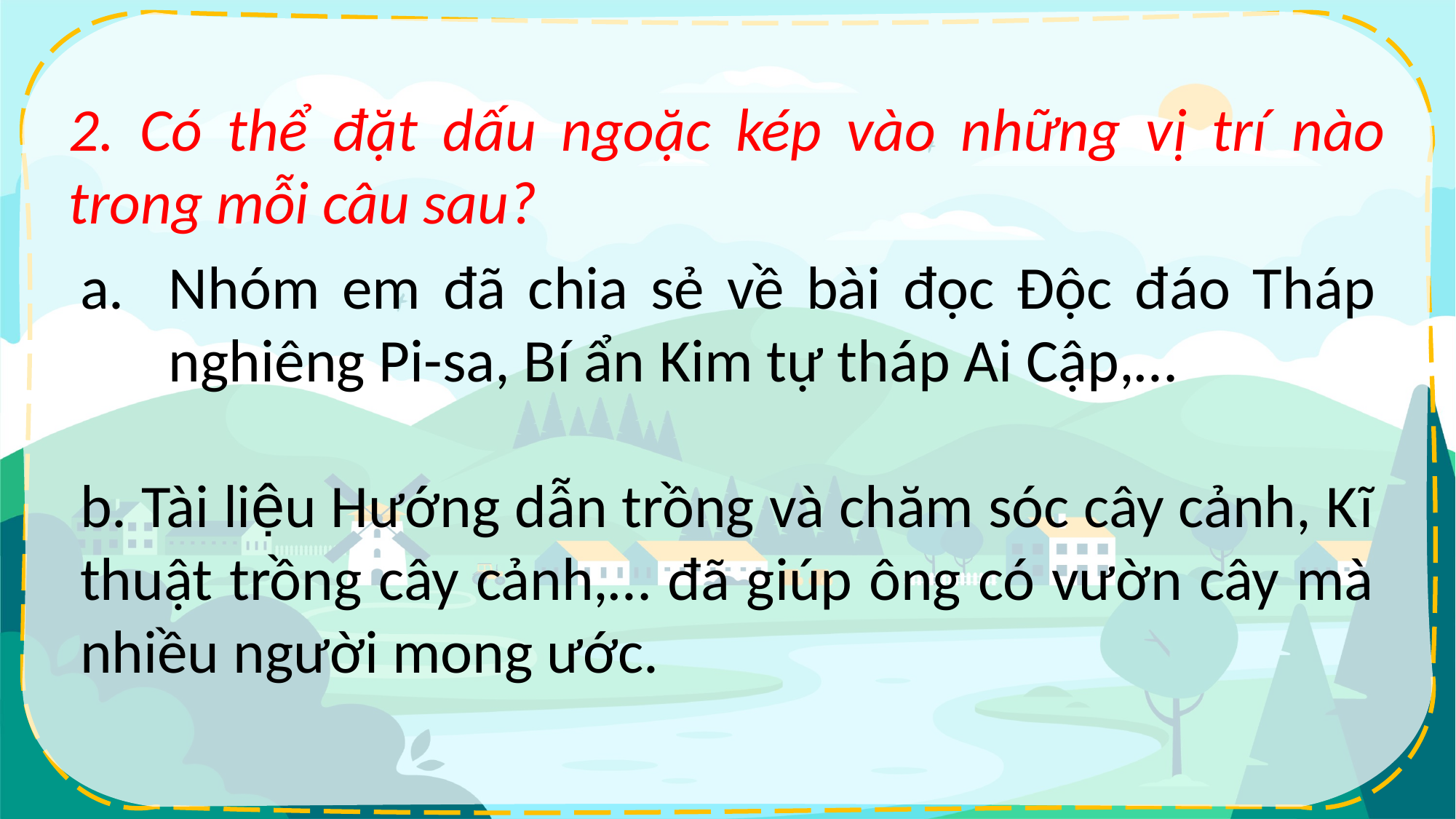

2. Có thể đặt dấu ngoặc kép vào những vị trí nào trong mỗi câu sau?
Nhóm em đã chia sẻ về bài đọc Độc đáo Tháp nghiêng Pi-sa, Bí ẩn Kim tự tháp Ai Cập,…

b. Tài liệu Hướng dẫn trồng và chăm sóc cây cảnh, Kĩ thuật trồng cây cảnh,… đã giúp ông có vườn cây mà nhiều người mong ước.